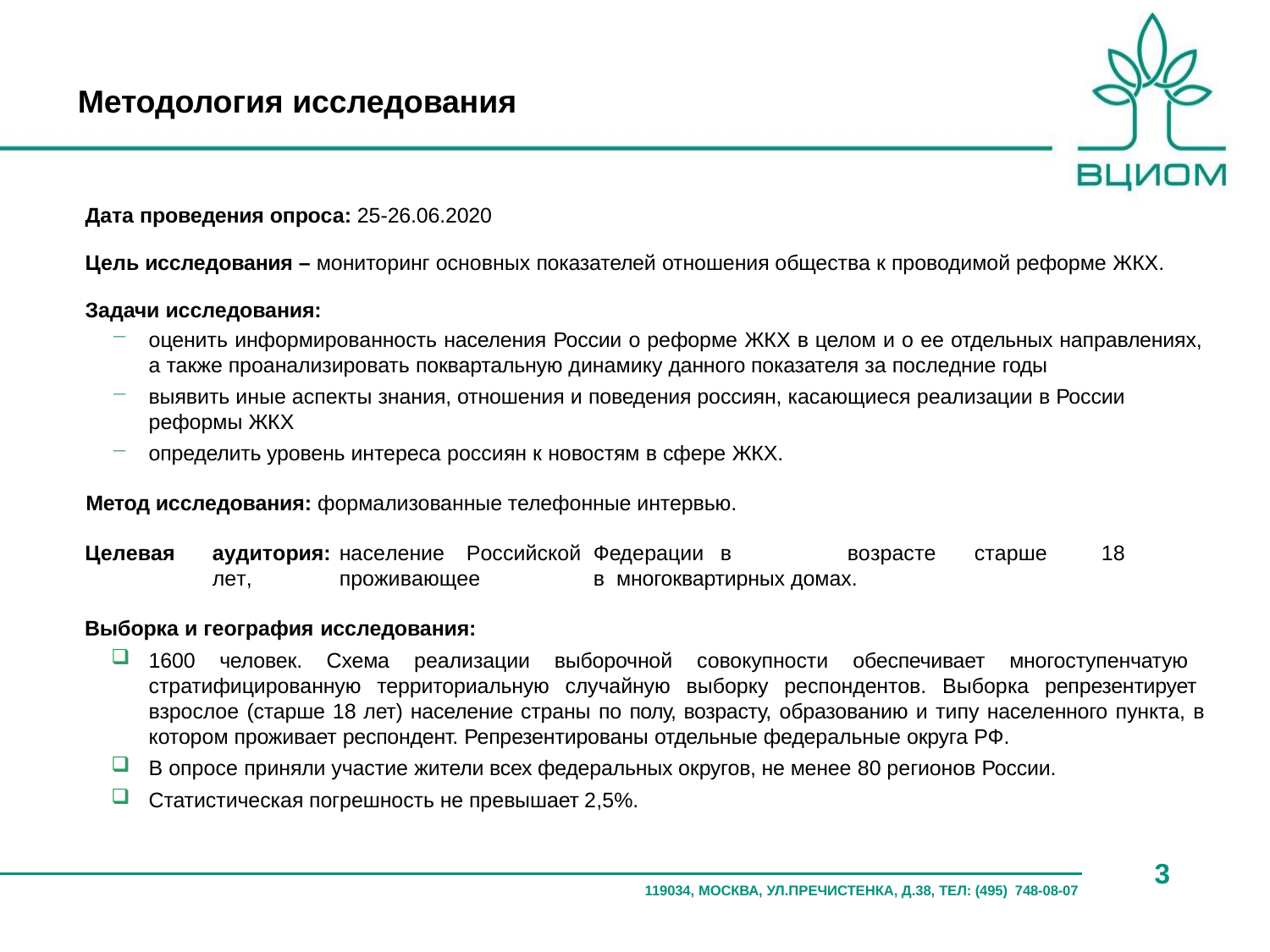

# Методология исследования
Дата проведения опроса: 25-26.06.2020

Цель исследования – мониторинг основных показателей отношения общества к проводимой реформе ЖКХ.

Задачи исследования:
оценить информированность населения России о реформе ЖКХ в целом и о ее отдельных направлениях,
а также проанализировать поквартальную динамику данного показателя за последние годы
выявить иные аспекты знания, отношения и поведения россиян, касающиеся реализации в России  реформы ЖКХ
определить уровень интереса россиян к новостям в сфере ЖКХ.

Метод исследования: формализованные телефонные интервью.

Целевая	аудитория:	население	Российской	Федерации	в	возрасте	старше	18	лет,	проживающее	в  многоквартирных домах.

Выборка и география исследования:
1600 человек. Схема реализации выборочной совокупности обеспечивает многоступенчатую  стратифицированную территориальную случайную выборку респондентов. Выборка репрезентирует  взрослое (старше 18 лет) население страны по полу, возрасту, образованию и типу населенного пункта, в  котором проживает респондент. Репрезентированы отдельные федеральные округа РФ.
В опросе приняли участие жители всех федеральных округов, не менее 80 регионов России.
Статистическая погрешность не превышает 2,5%.
3
119034, МОСКВА, УЛ.ПРЕЧИСТЕНКА, Д.38, ТЕЛ: (495) 748-08-07